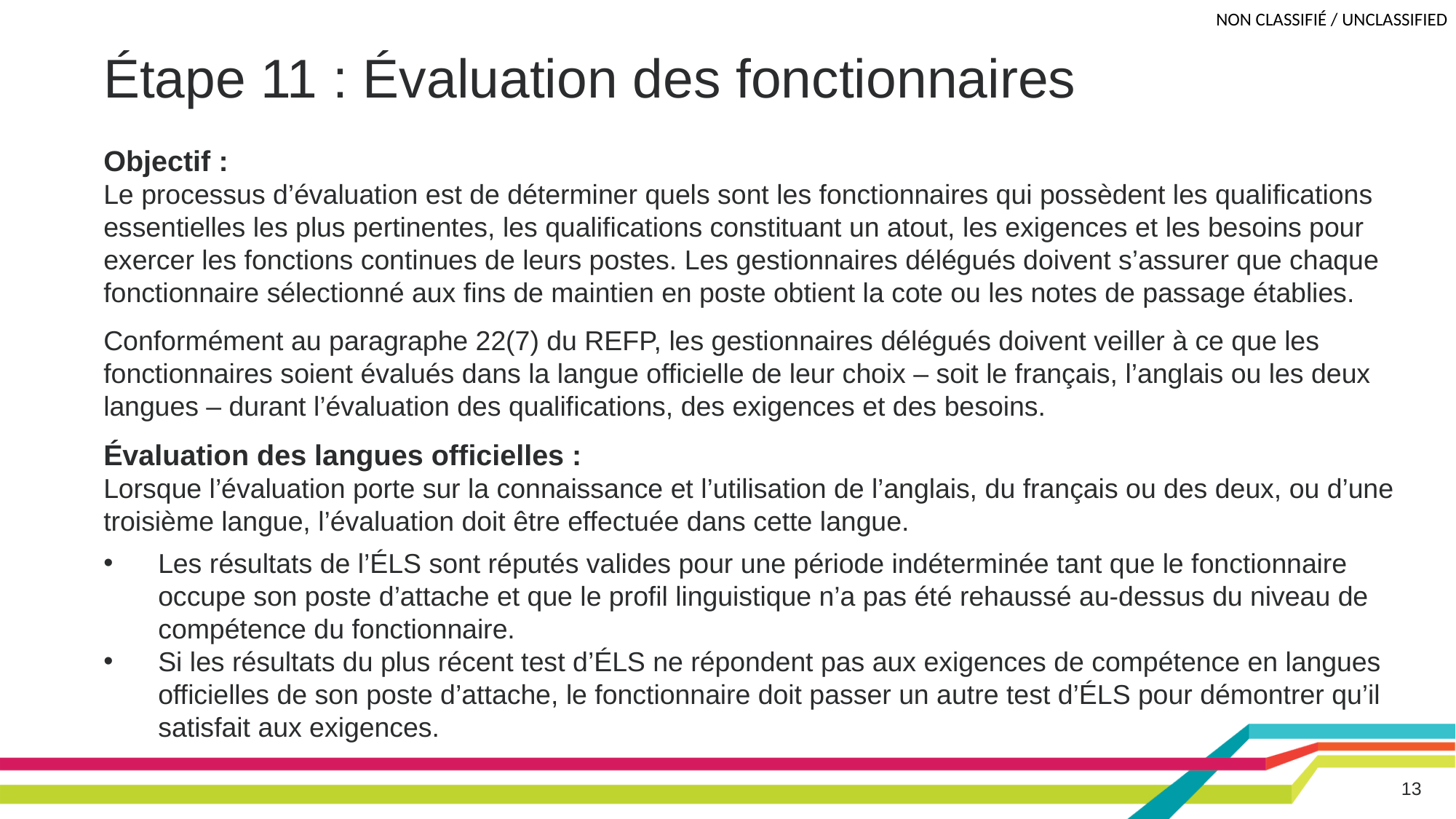

# Étape 11 : Évaluation des fonctionnaires
Objectif :
Le processus d’évaluation est de déterminer quels sont les fonctionnaires qui possèdent les qualifications essentielles les plus pertinentes, les qualifications constituant un atout, les exigences et les besoins pour exercer les fonctions continues de leurs postes. Les gestionnaires délégués doivent s’assurer que chaque fonctionnaire sélectionné aux fins de maintien en poste obtient la cote ou les notes de passage établies.
Conformément au paragraphe 22(7) du REFP, les gestionnaires délégués doivent veiller à ce que les fonctionnaires soient évalués dans la langue officielle de leur choix – soit le français, l’anglais ou les deux langues – durant l’évaluation des qualifications, des exigences et des besoins.
Évaluation des langues officielles :
Lorsque l’évaluation porte sur la connaissance et l’utilisation de l’anglais, du français ou des deux, ou d’une troisième langue, l’évaluation doit être effectuée dans cette langue.
Les résultats de l’ÉLS sont réputés valides pour une période indéterminée tant que le fonctionnaire occupe son poste d’attache et que le profil linguistique n’a pas été rehaussé au-dessus du niveau de compétence du fonctionnaire.
Si les résultats du plus récent test d’ÉLS ne répondent pas aux exigences de compétence en langues officielles de son poste d’attache, le fonctionnaire doit passer un autre test d’ÉLS pour démontrer qu’il satisfait aux exigences.
13